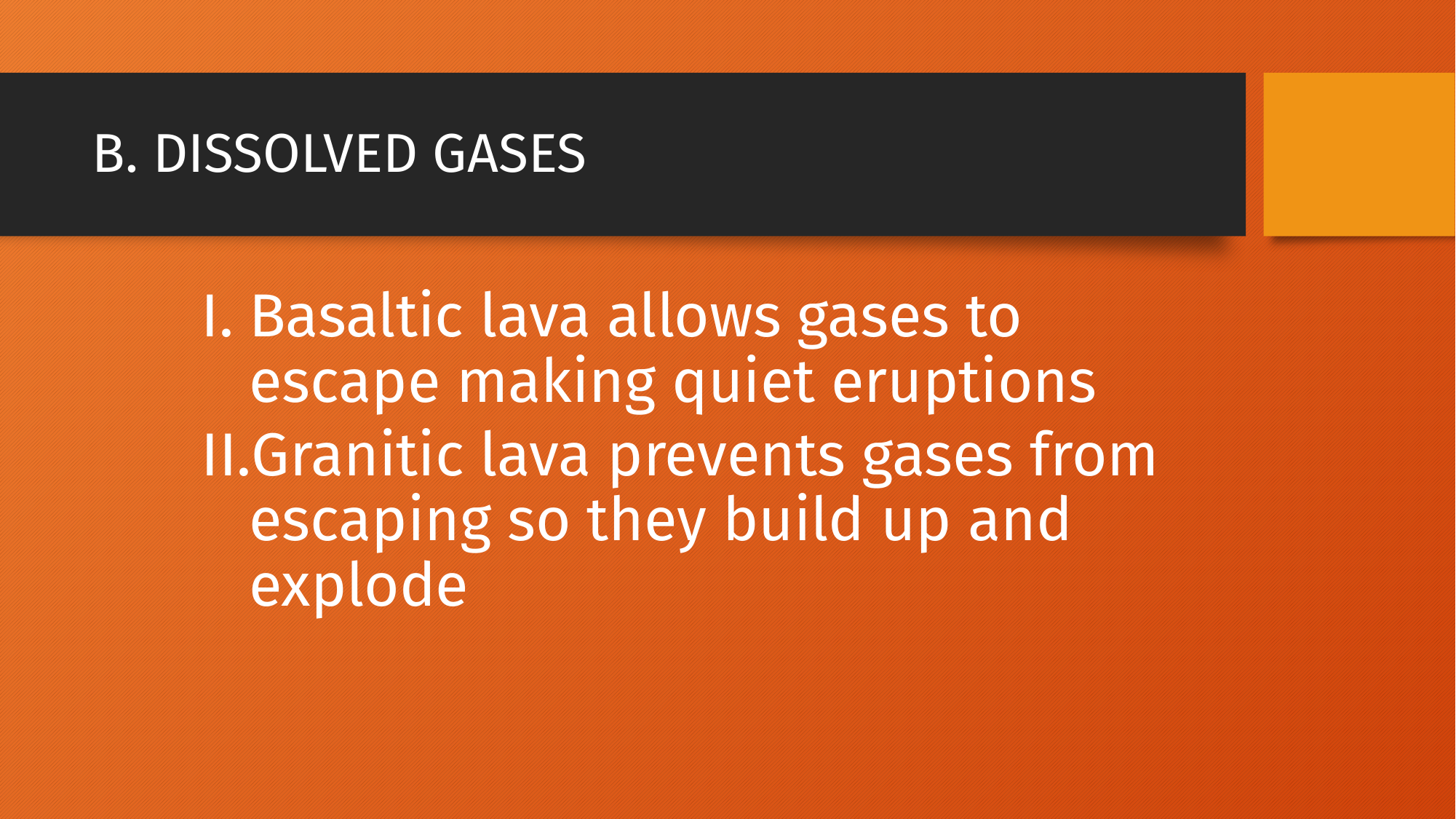

# B. DISSOLVED GASES
Basaltic lava allows gases to escape making quiet eruptions
Granitic lava prevents gases from escaping so they build up and explode